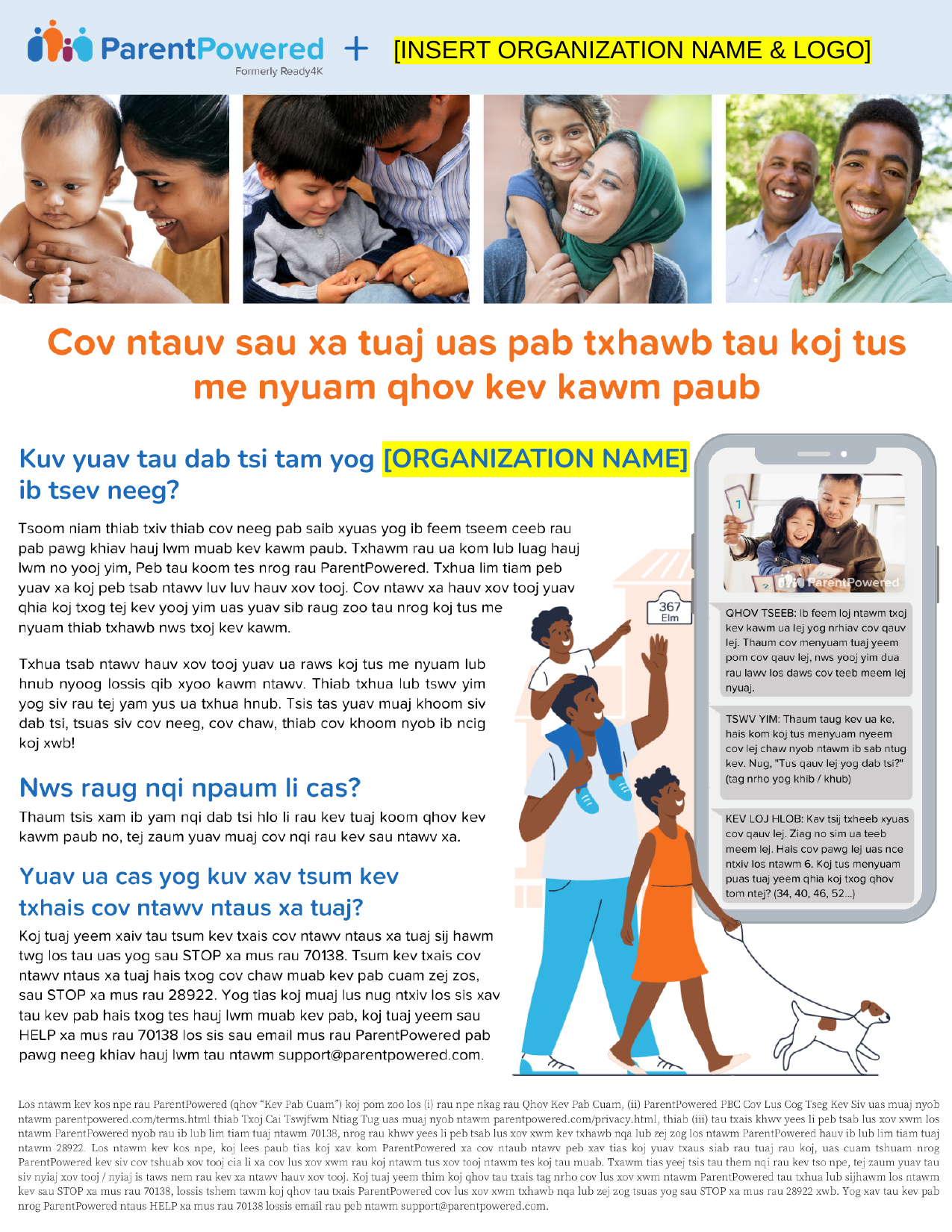

[INSERT ORGANIZATION NAME & LOGO]
Kuv yuav tau dab tsi tam yog [ORGANIZATION NAME] ib tsev neeg?